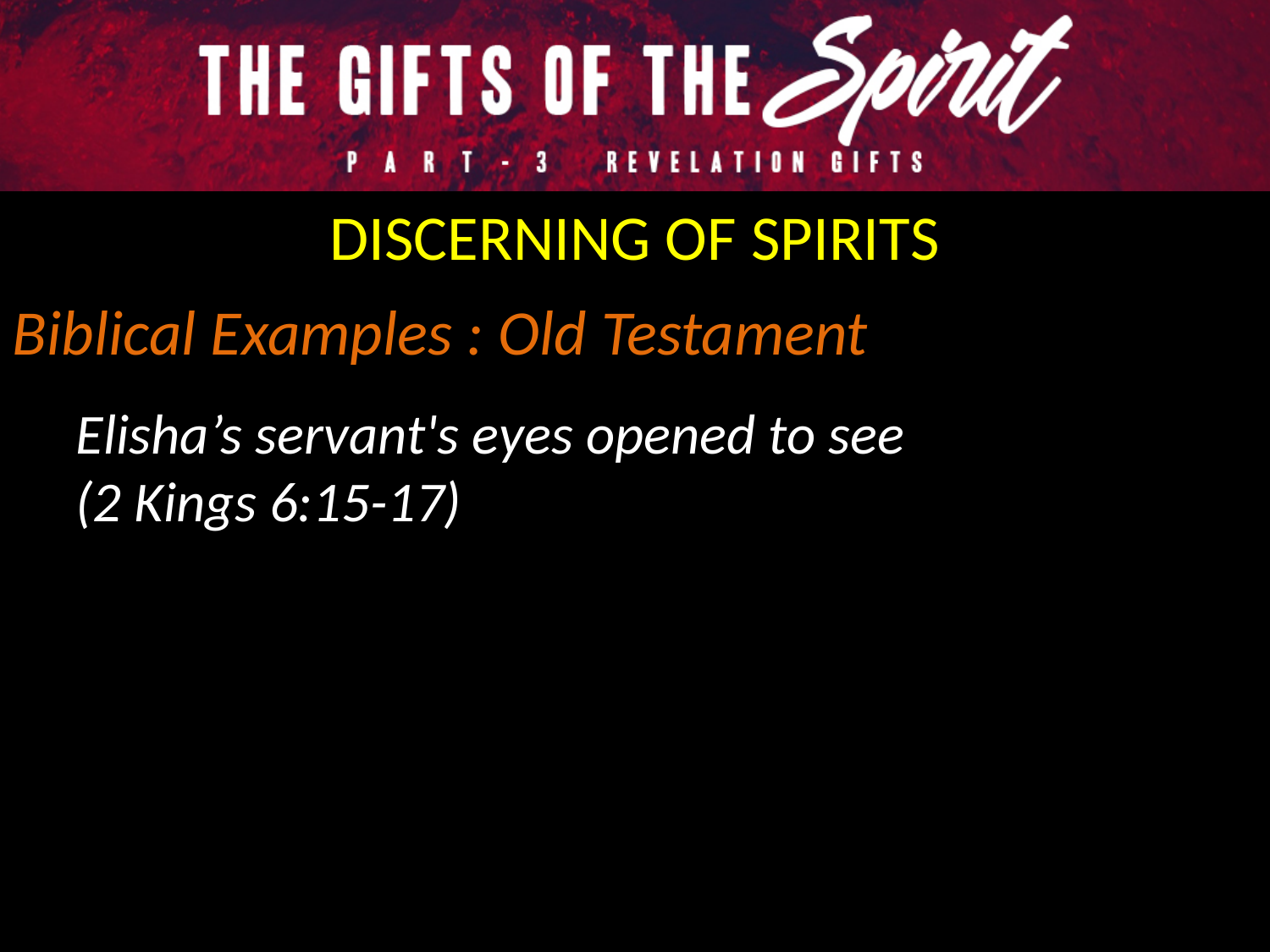

DISCERNING OF SPIRITS
Biblical Examples : Old Testament
Elisha’s servant's eyes opened to see
(2 Kings 6:15-17)